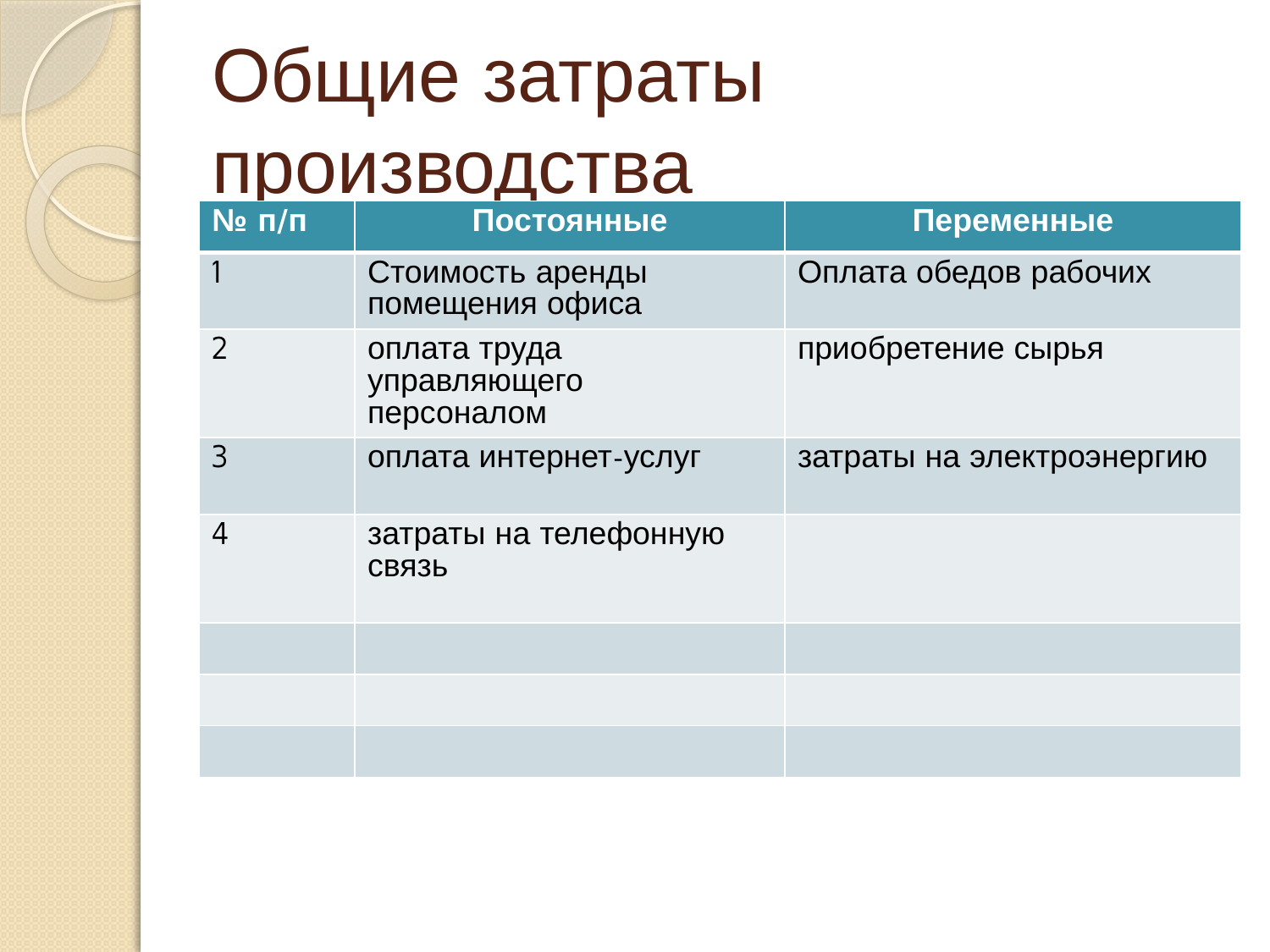

# Общие затраты производства
| № п/п | Постоянные | Переменные |
| --- | --- | --- |
| 1 | Стоимость аренды помещения офиса | Оплата обедов рабочих |
| 2 | оплата труда управляющего персоналом | приобретение сырья |
| 3 | оплата интернет-услуг | затраты на электроэнергию |
| 4 | затраты на телефонную связь |  |
|  |  |  |
|  |  |  |
|  |  |  |